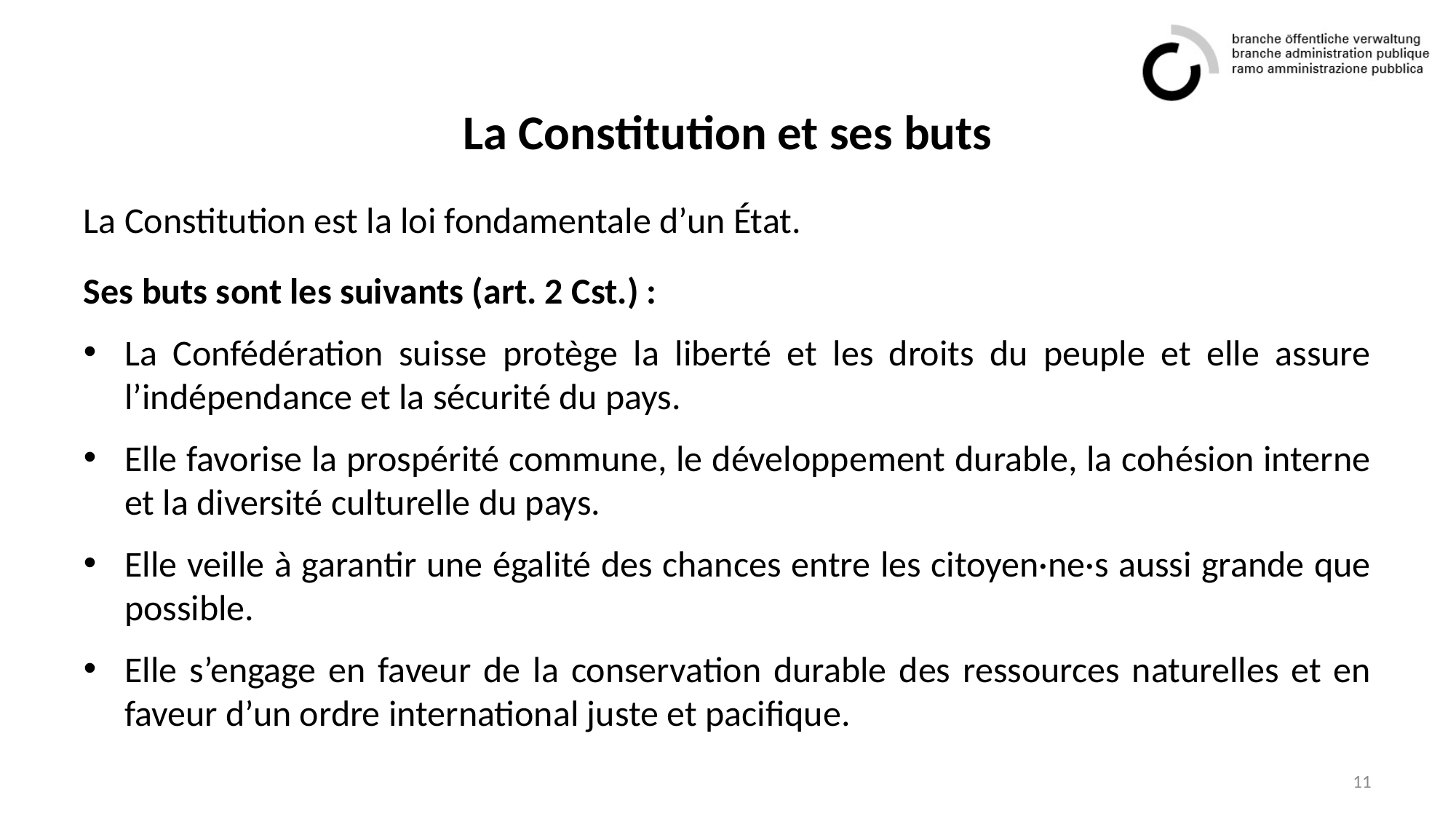

# La Constitution et ses buts
La Constitution est la loi fondamentale d’un État.
Ses buts sont les suivants (art. 2 Cst.) :
La Confédération suisse protège la liberté et les droits du peuple et elle assure l’indépendance et la sécurité du pays.
Elle favorise la prospérité commune, le développement durable, la cohésion interne et la diversité culturelle du pays.
Elle veille à garantir une égalité des chances entre les citoyen·ne·s aussi grande que possible.
Elle s’engage en faveur de la conservation durable des ressources naturelles et en faveur d’un ordre international juste et pacifique.

11